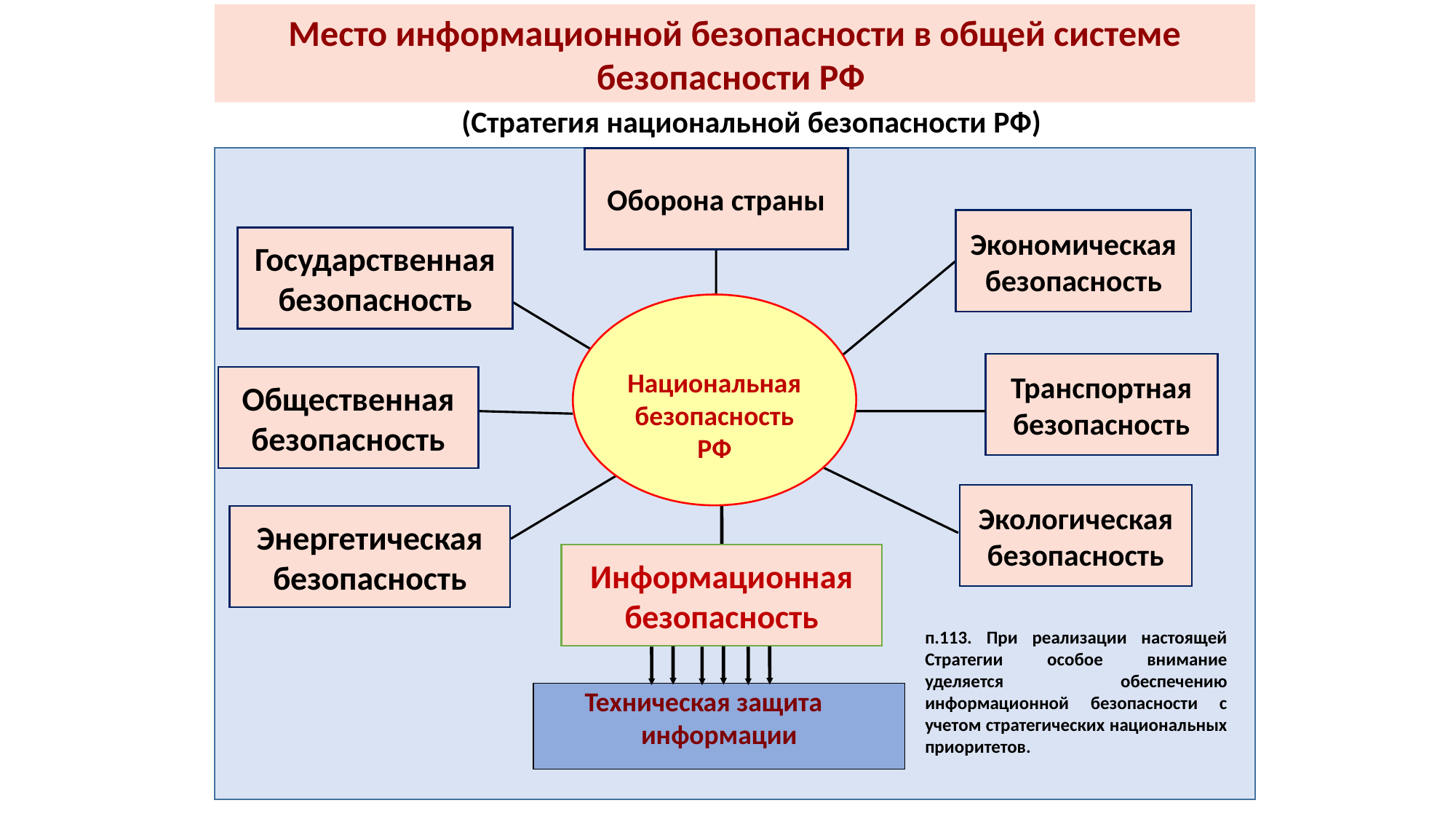

Место информационной безопасности в общей системе безопасности РФ
   (Стратегия национальной безопасности РФ)

Оборона страны
Экономическая безопасность
Государственная безопасность

Национальная
безопасность
РФ
Транспортная безопасность
Общественная безопасность

Экологическая безопасность

Энергетическая безопасность
Информационная безопасность
п.113. При реализации настоящей Стратегии особое внимание уделяется обеспечению информационной безопасности с учетом стратегических национальных приоритетов.

Техническая защита      информации